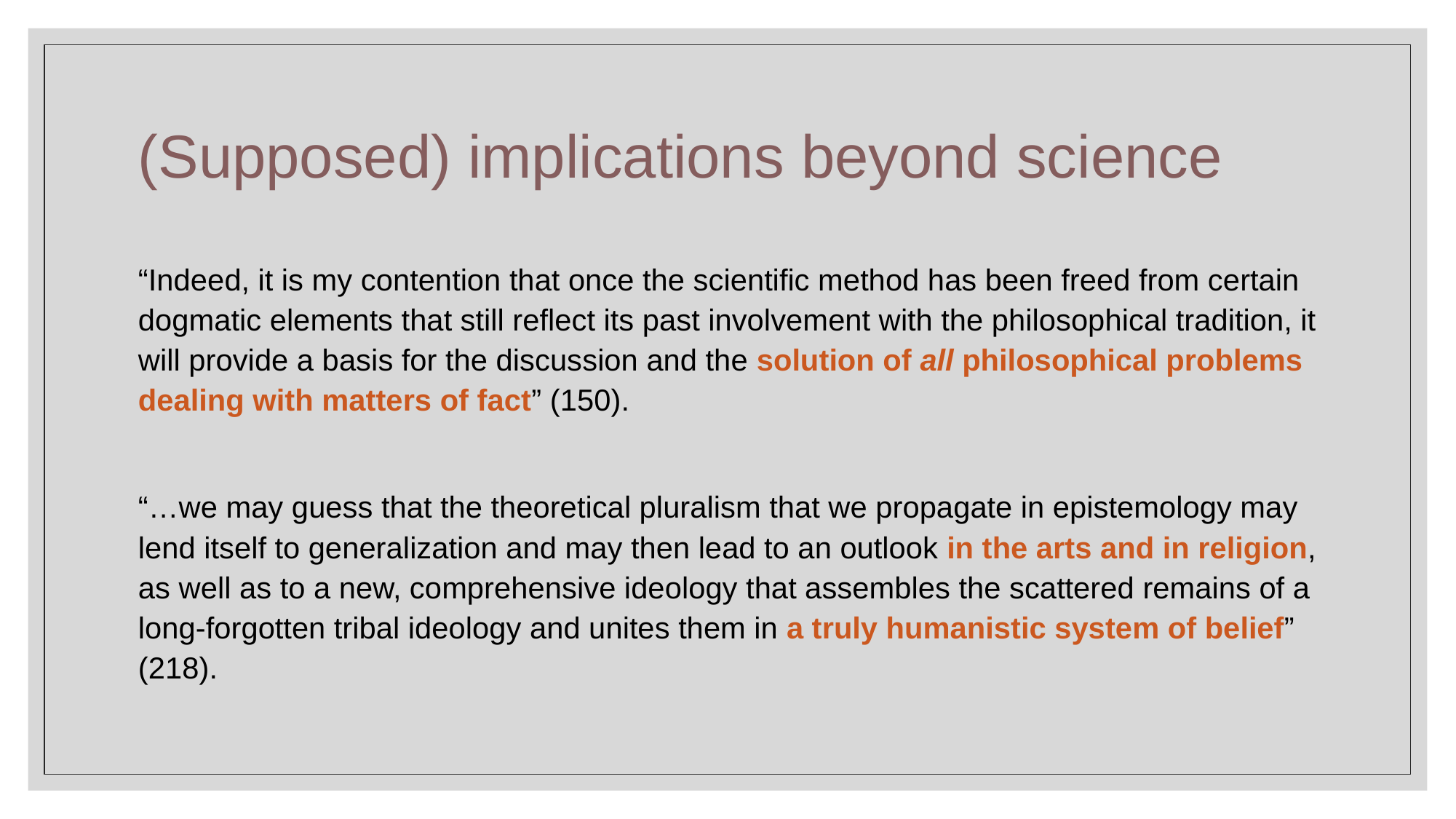

# (Supposed) implications beyond science
“Indeed, it is my contention that once the scientific method has been freed from certain dogmatic elements that still reflect its past involvement with the philosophical tradition, it will provide a basis for the discussion and the solution of all philosophical problems dealing with matters of fact” (150).

“…we may guess that the theoretical pluralism that we propagate in epistemology may lend itself to generalization and may then lead to an outlook in the arts and in religion, as well as to a new, comprehensive ideology that assembles the scattered remains of a long-forgotten tribal ideology and unites them in a truly humanistic system of belief” (218).